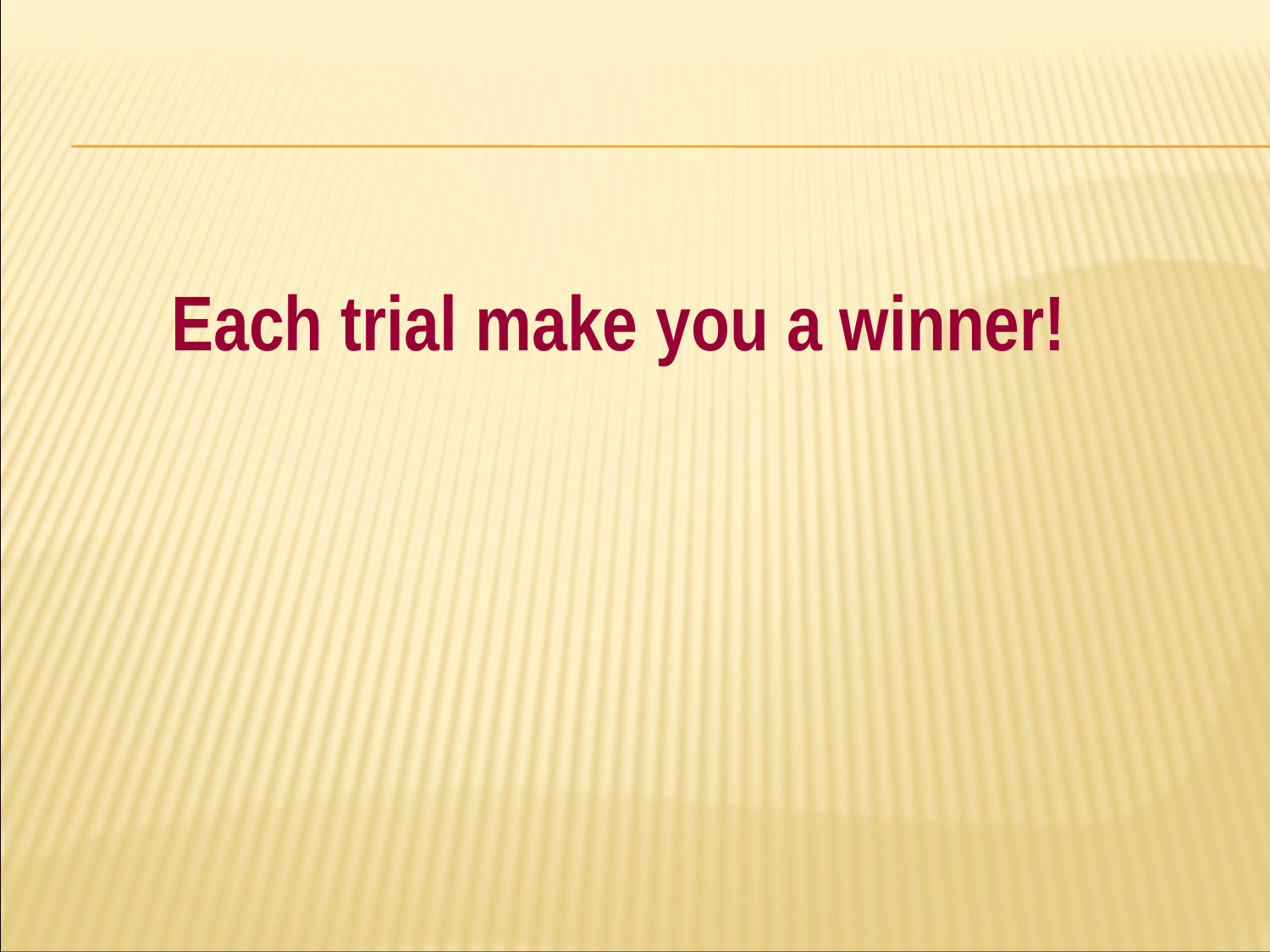

#

Each trial make you a winner!